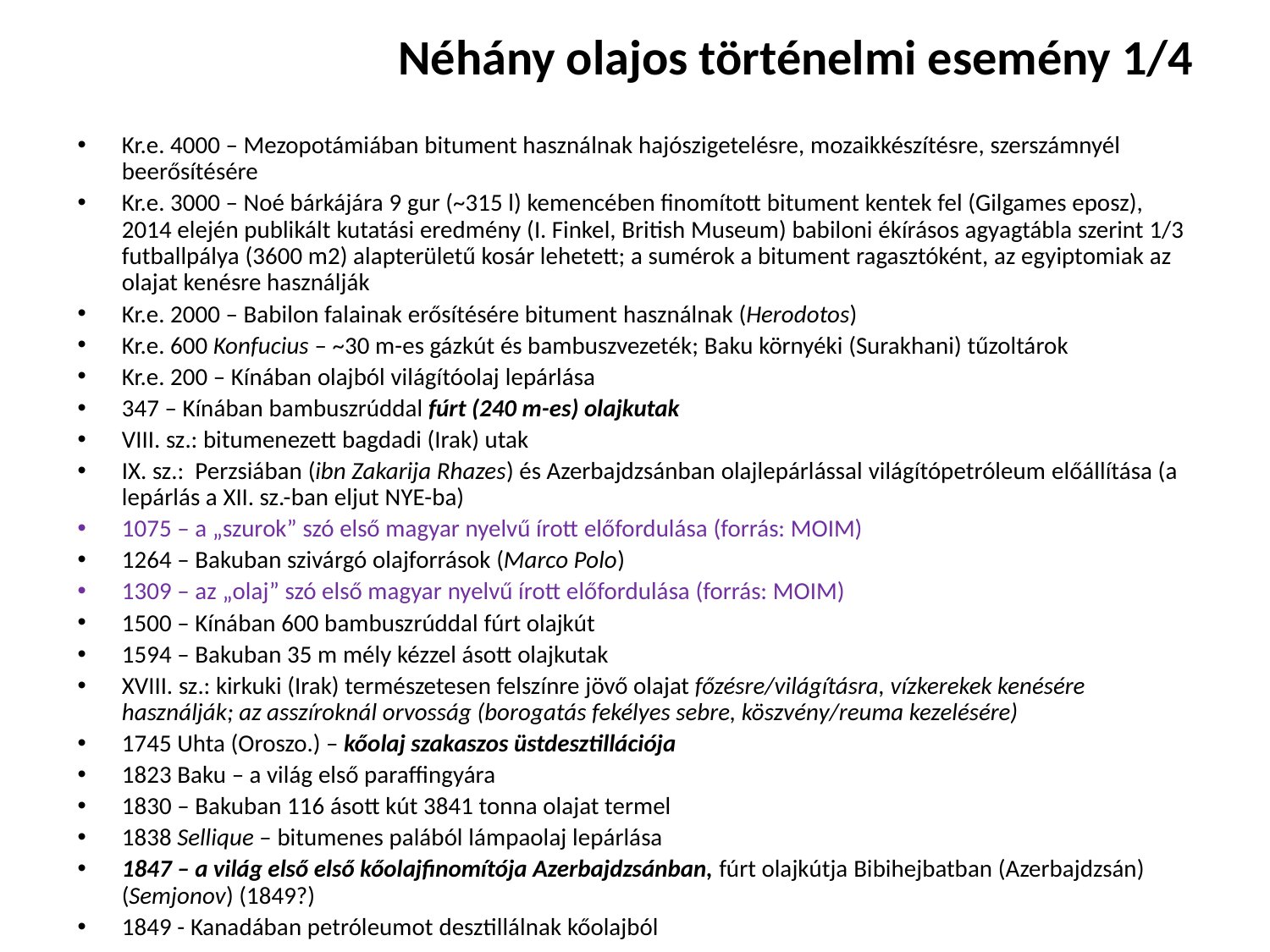

# Néhány olajos történelmi esemény 1/4
Kr.e. 4000 – Mezopotámiában bitument használnak hajószigetelésre, mozaikkészítésre, szerszámnyél beerősítésére
Kr.e. 3000 – Noé bárkájára 9 gur (~315 l) kemencében finomított bitument kentek fel (Gilgames eposz), 2014 elején publikált kutatási eredmény (I. Finkel, British Museum) babiloni ékírásos agyagtábla szerint 1/3 futballpálya (3600 m2) alapterületű kosár lehetett; a sumérok a bitument ragasztóként, az egyiptomiak az olajat kenésre használják
Kr.e. 2000 – Babilon falainak erősítésére bitument használnak (Herodotos)
Kr.e. 600 Konfucius – ~30 m-es gázkút és bambuszvezeték; Baku környéki (Surakhani) tűzoltárok
Kr.e. 200 – Kínában olajból világítóolaj lepárlása
347 – Kínában bambuszrúddal fúrt (240 m-es) olajkutak
VIII. sz.: bitumenezett bagdadi (Irak) utak
IX. sz.:  Perzsiában (ibn Zakarija Rhazes) és Azerbajdzsánban olajlepárlással világítópetróleum előállítása (a lepárlás a XII. sz.-ban eljut NYE-ba)
1075 – a „szurok” szó első magyar nyelvű írott előfordulása (forrás: MOIM)
1264 – Bakuban szivárgó olajforrások (Marco Polo)
1309 – az „olaj” szó első magyar nyelvű írott előfordulása (forrás: MOIM)
1500 – Kínában 600 bambuszrúddal fúrt olajkút
1594 – Bakuban 35 m mély kézzel ásott olajkutak
XVIII. sz.: kirkuki (Irak) természetesen felszínre jövő olajat főzésre/világításra, vízkerekek kenésére használják; az asszíroknál orvosság (borogatás fekélyes sebre, köszvény/reuma kezelésére)
1745 Uhta (Oroszo.) – kőolaj szakaszos üstdesztillációja
1823 Baku – a világ első paraffingyára
1830 – Bakuban 116 ásott kút 3841 tonna olajat termel
1838 Sellique – bitumenes palából lámpaolaj lepárlása
1847 – a világ első első kőolajfinomítója Azerbajdzsánban, fúrt olajkútja Bibihejbatban (Azerbajdzsán) (Semjonov) (1849?)
1849 - Kanadában petróleumot desztillálnak kőolajból